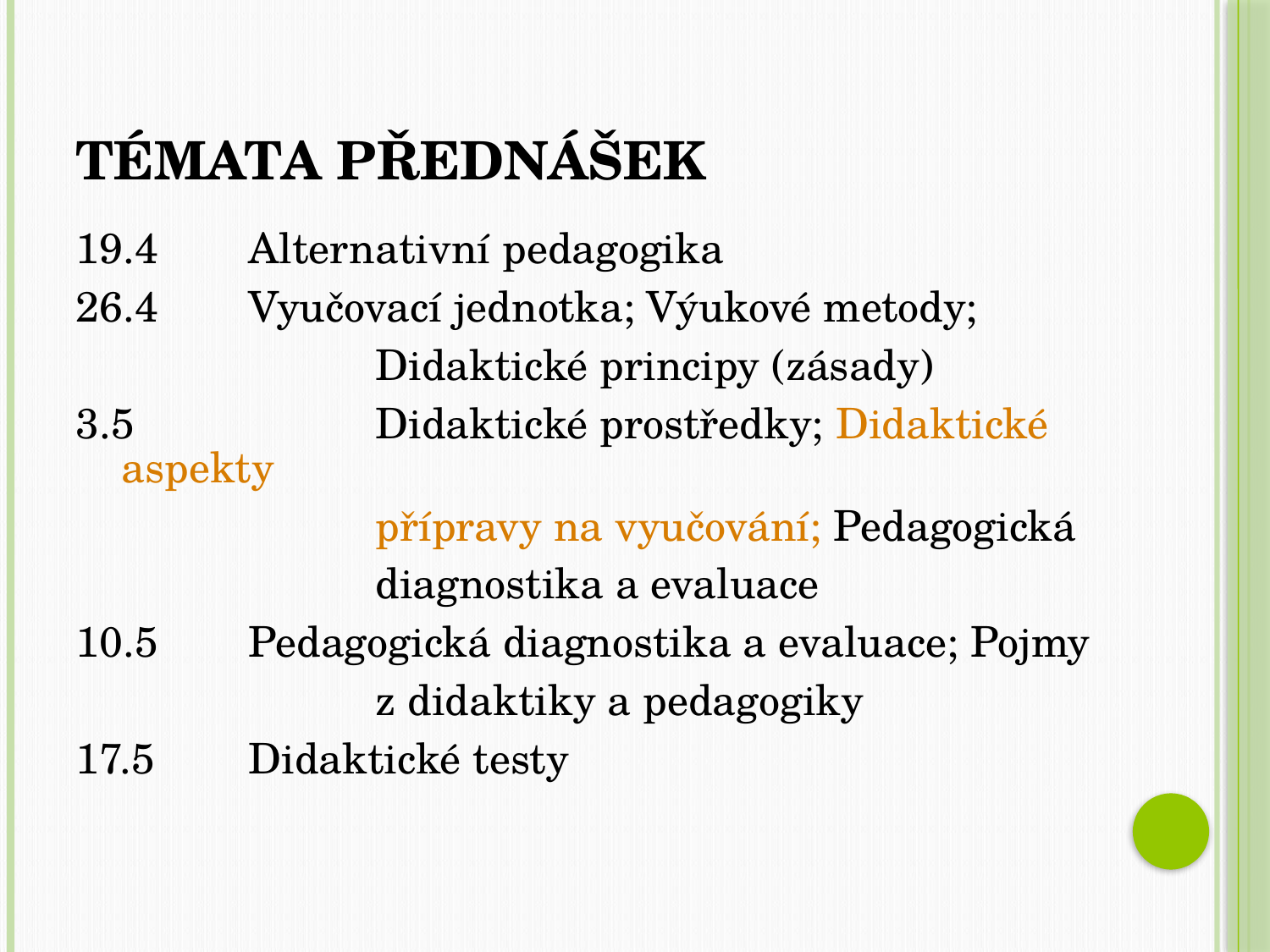

# TÉMATA PŘEDNÁŠEK
19.4	Alternativní pedagogika
26.4	Vyučovací jednotka; Výukové metody;
			Didaktické principy (zásady)
3.5		Didaktické prostředky; Didaktické aspekty
 			přípravy na vyučování; Pedagogická
			diagnostika a evaluace
10.5	Pedagogická diagnostika a evaluace; Pojmy
			z didaktiky a pedagogiky
17.5	Didaktické testy